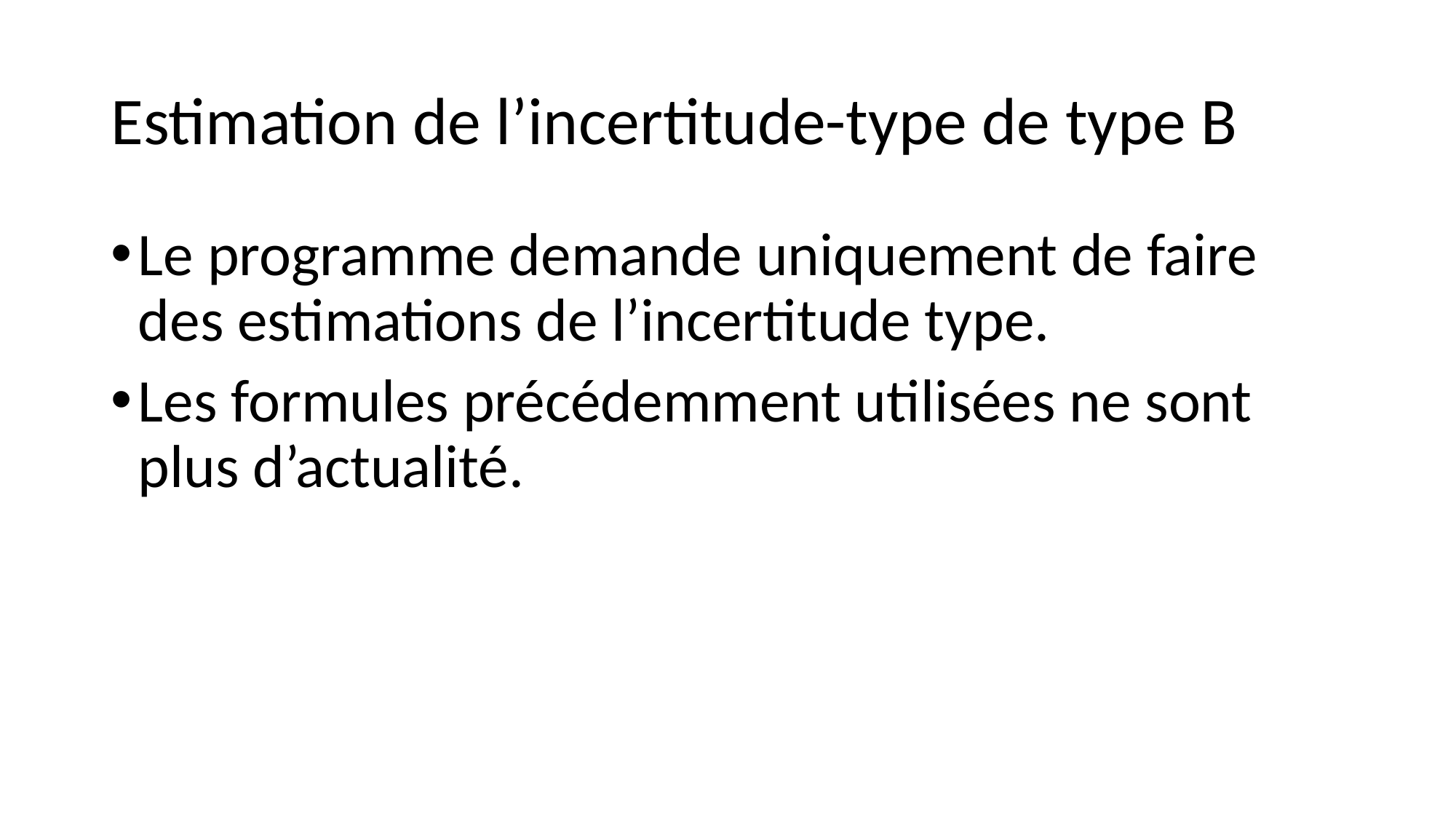

# Estimation de l’incertitude-type de type B
Le programme demande uniquement de faire des estimations de l’incertitude type.
Les formules précédemment utilisées ne sont plus d’actualité.